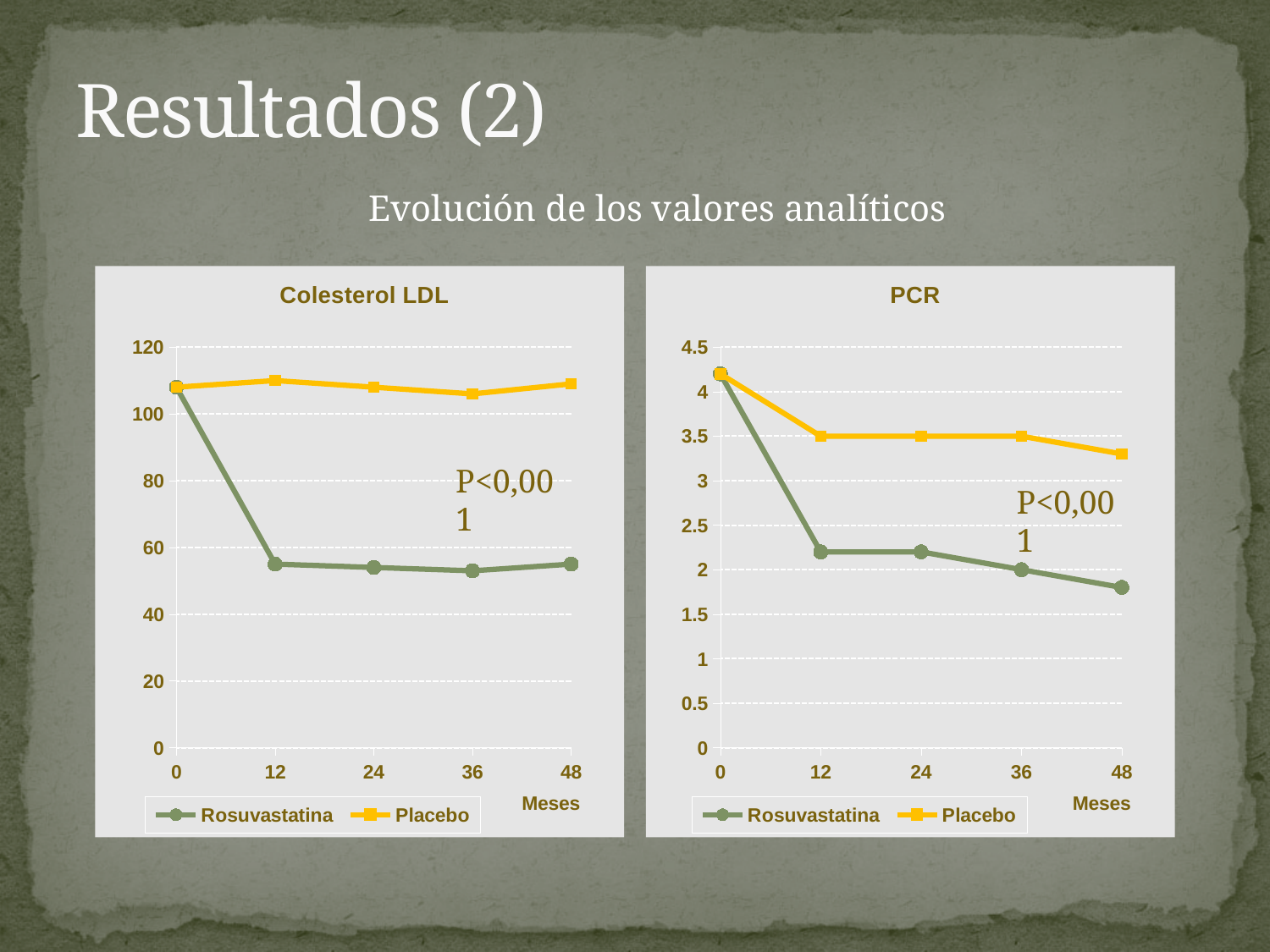

# Resultados (2)
Evolución de los valores analíticos

### Chart: Colesterol LDL

| Category | Rosuvastatina | Placebo |
|---|---|---|
| 0.0 | 108.0 | 108.0 |
| 12.0 | 55.0 | 110.0 |
| 24.0 | 54.0 | 108.0 |
| 36.0 | 53.0 | 106.0 |
| 48.0 | 55.0 | 109.0 |
P<0,001

### Chart: PCR

| Category | Rosuvastatina | Placebo |
|---|---|---|
| 0.0 | 4.2 | 4.2 |
| 12.0 | 2.2 | 3.5 |
| 24.0 | 2.2 | 3.5 |
| 36.0 | 2.0 | 3.5 |
| 48.0 | 1.8 | 3.3 |
P<0,001